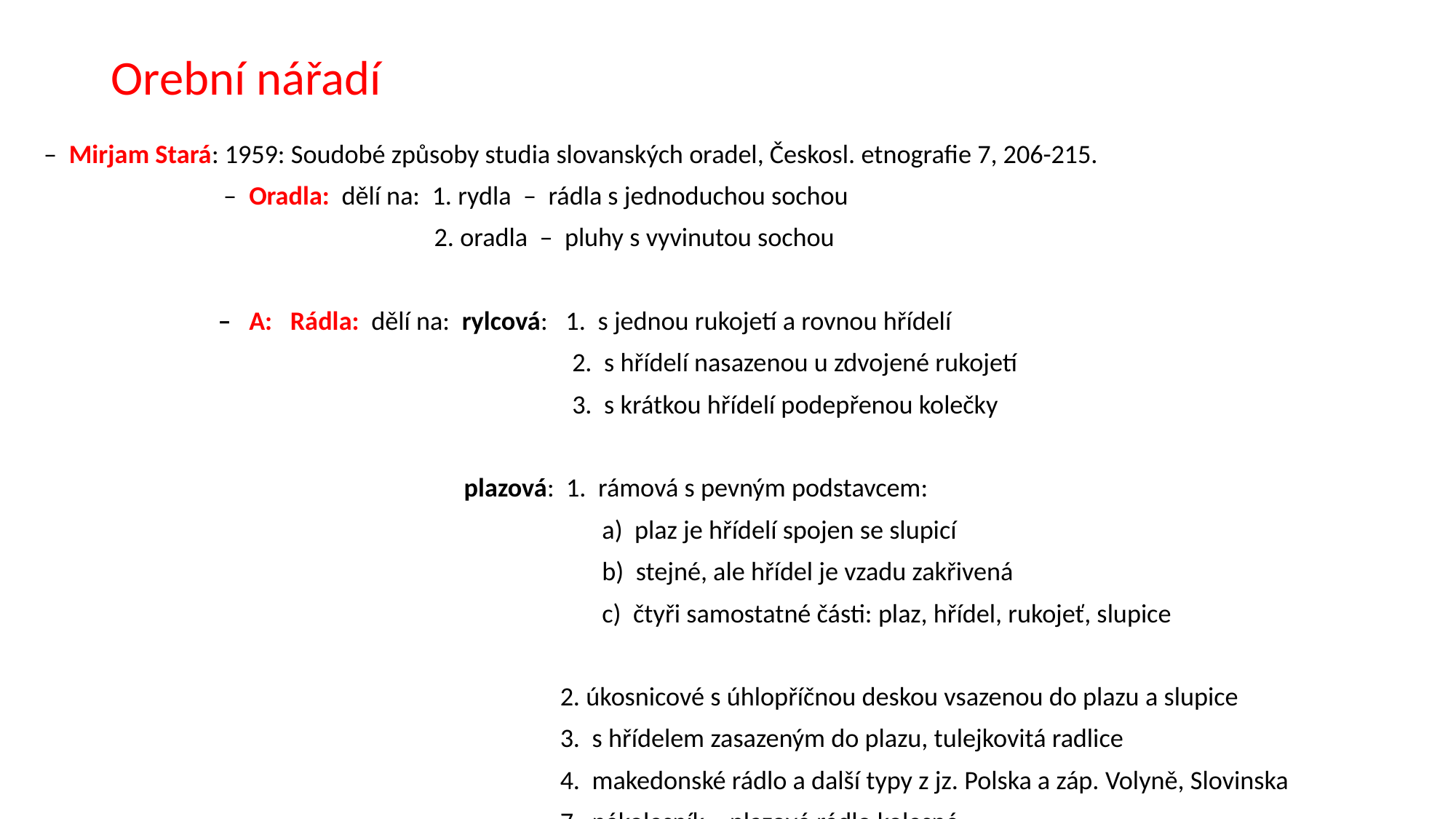

# Orební nářadí
–  Mirjam Stará: 1959: Soudobé způsoby studia slovanských oradel, Českosl. etnografie 7, 206-215.
                              –  Oradla:  dělí na:  1. rydla  –  rádla s jednoduchou sochou
                                                                 2. oradla  –  pluhy s vyvinutou sochou

                             –   A:   Rádla:  dělí na:  rylcová:   1.  s jednou rukojetí a rovnou hřídelí
                                                                                        2.  s hřídelí nasazenou u zdvojené rukojetí
                                                                                        3.  s krátkou hřídelí podepřenou kolečky

                                                                      plazová:  1.  rámová s pevným podstavcem:
                                                                                             a)  plaz je hřídelí spojen se slupicí
                                                                                             b)  stejné, ale hřídel je vzadu zakřivená
                                                                                             c)  čtyři samostatné části: plaz, hřídel, rukojeť, slupice

                                                                                      2. úkosnicové s úhlopříčnou deskou vsazenou do plazu a slupice
                                                                                      3.  s hřídelem zasazeným do plazu, tulejkovitá radlice
                                                                                      4.  makedonské rádlo a další typy z jz. Polska a záp. Volyně, Slovinska
                                                                                      7.  nákolesník – plazové rádlo kolesné